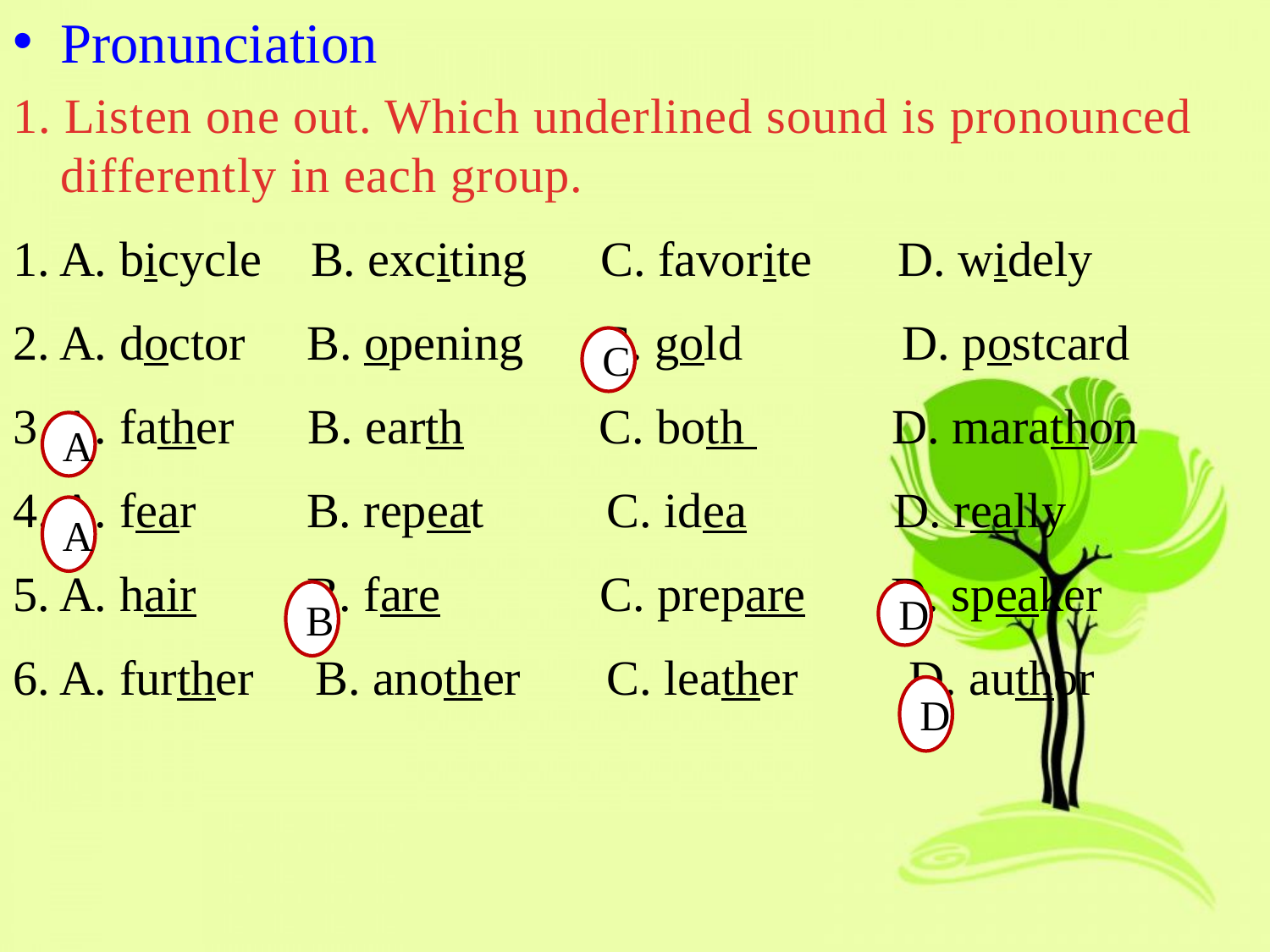

Pronunciation
1. Listen one out. Which underlined sound is pronounced differently in each group.
1. A. bicycle    B. exciting      C. favorite       D. widely
2. A. doctor     B. opening      C. gold             D. postcard
3. A. father      B. earth           C. both            D. marathon
4. A. fear         B. repeat          C. idea            D. really
5. A. hair         B. fare             C. prepare       D. speaker
6. A. further     B. another       C. leather         D. author

C
A
A
B
D
D